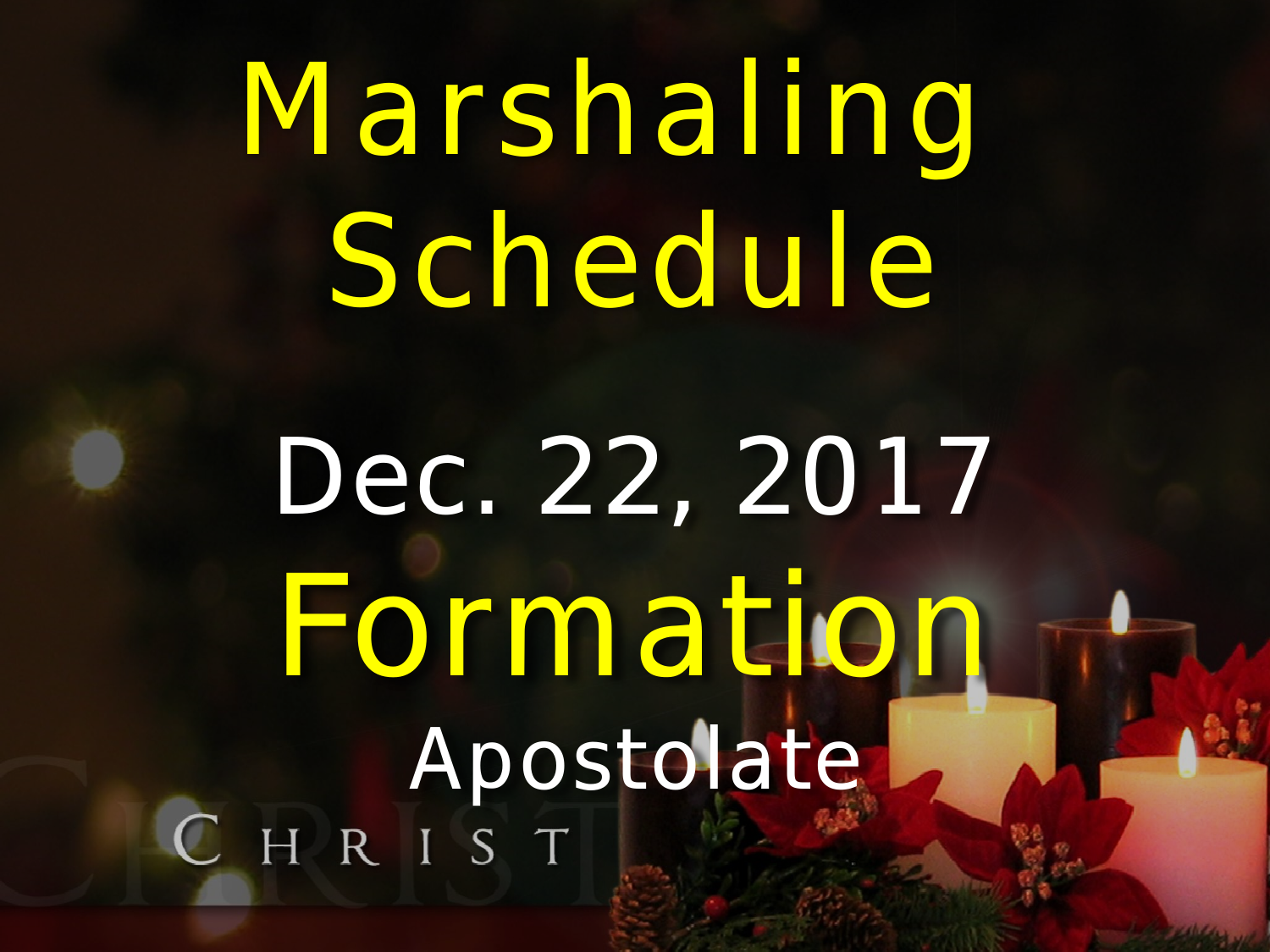

Marshaling
Schedule
Dec. 22, 2017
Formation
Apostolate